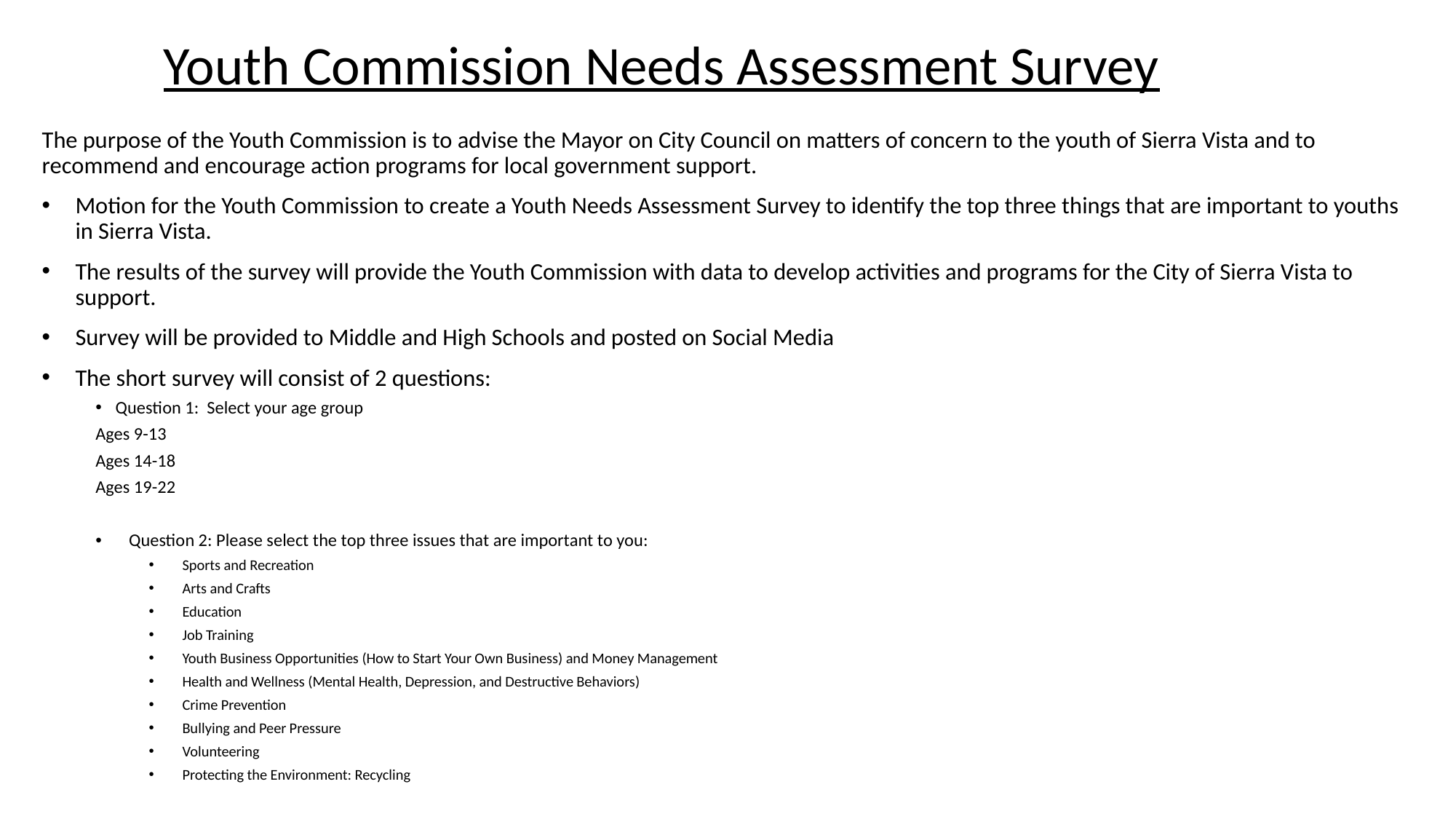

# Youth Commission Needs Assessment Survey
The purpose of the Youth Commission is to advise the Mayor on City Council on matters of concern to the youth of Sierra Vista and to recommend and encourage action programs for local government support.
Motion for the Youth Commission to create a Youth Needs Assessment Survey to identify the top three things that are important to youths in Sierra Vista.
The results of the survey will provide the Youth Commission with data to develop activities and programs for the City of Sierra Vista to support.
Survey will be provided to Middle and High Schools and posted on Social Media
The short survey will consist of 2 questions:
Question 1:  Select your age group
		Ages 9-13
		Ages 14-18
		Ages 19-22

Question 2: Please select the top three issues that are important to you:
Sports and Recreation
Arts and Crafts
Education
Job Training
Youth Business Opportunities (How to Start Your Own Business) and Money Management
Health and Wellness (Mental Health, Depression, and Destructive Behaviors)
Crime Prevention
Bullying and Peer Pressure
Volunteering
Protecting the Environment: Recycling